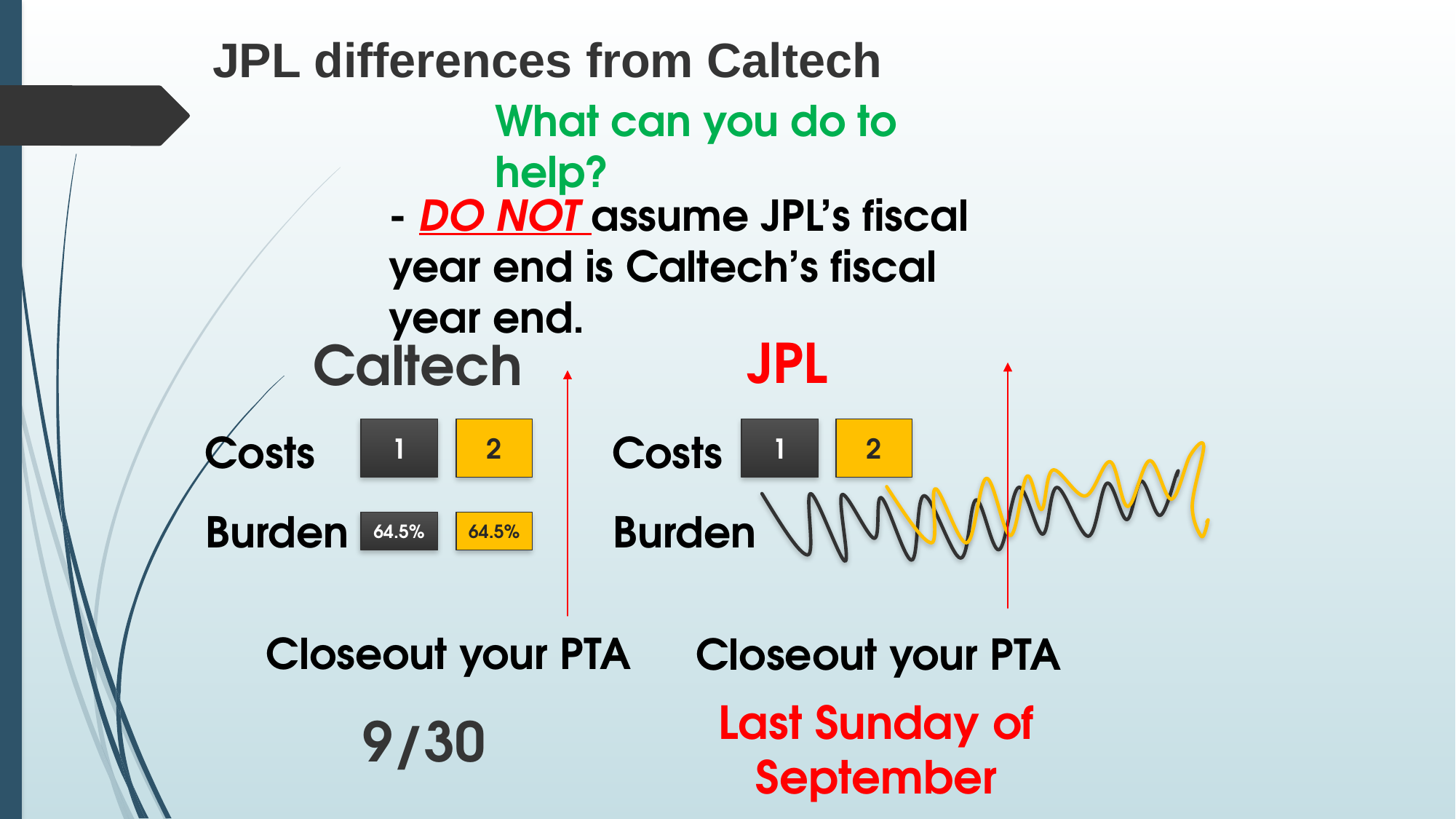

# JPL differences from Caltech
What can you do to help?
- DO NOT assume JPL’s fiscal year end is Caltech’s fiscal year end.
JPL
Caltech
1
2
1
2
Costs
Costs

Burden
Burden
64.5%
64.5%
Closeout your PTA
Closeout your PTA
Last Sunday of September
9/30